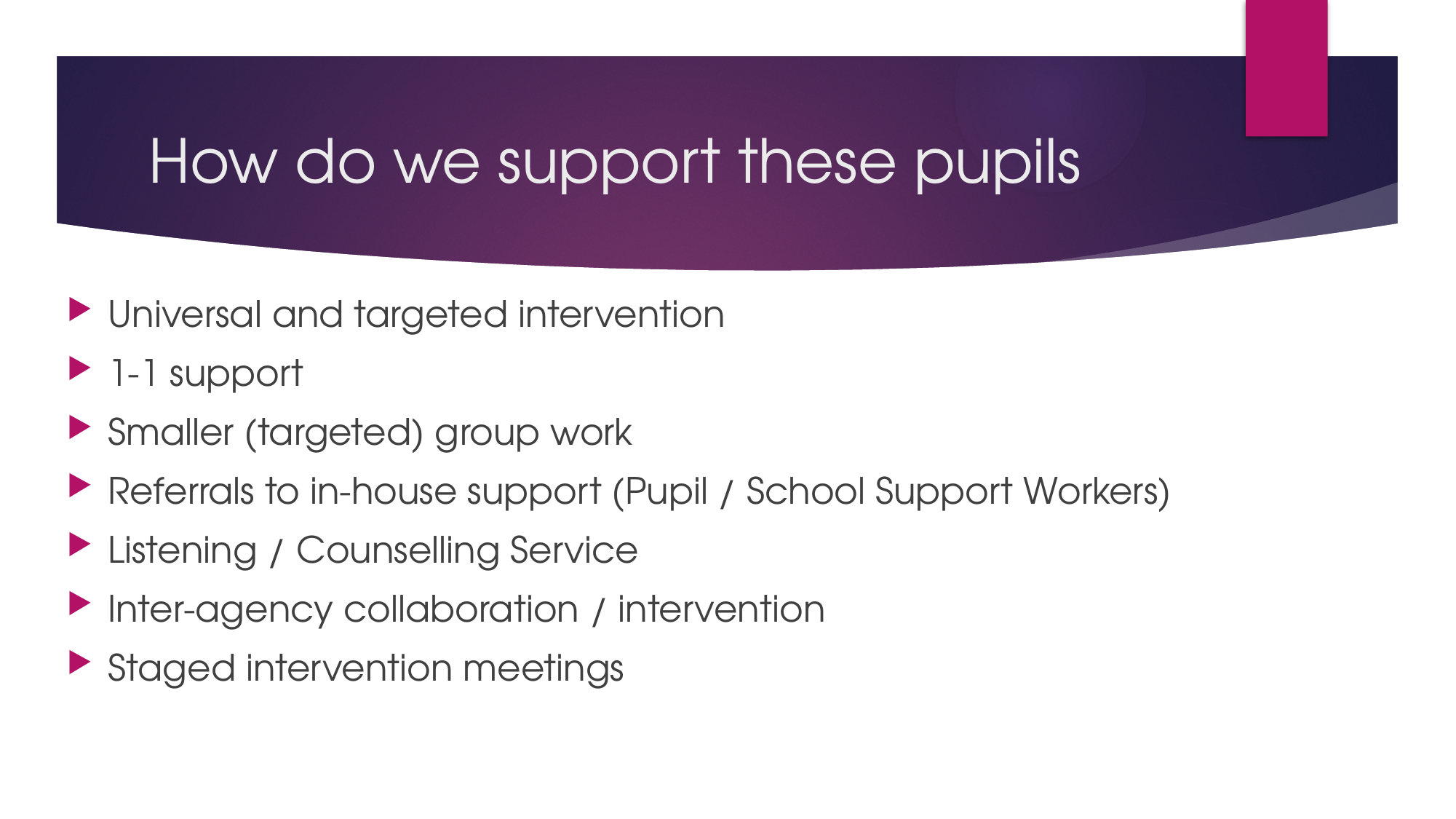

# How do we support these pupils
Universal and targeted intervention
1-1 support
Smaller (targeted) group work
Referrals to in-house support (Pupil / School Support Workers)
Listening / Counselling Service
Inter-agency collaboration / intervention
Staged intervention meetings